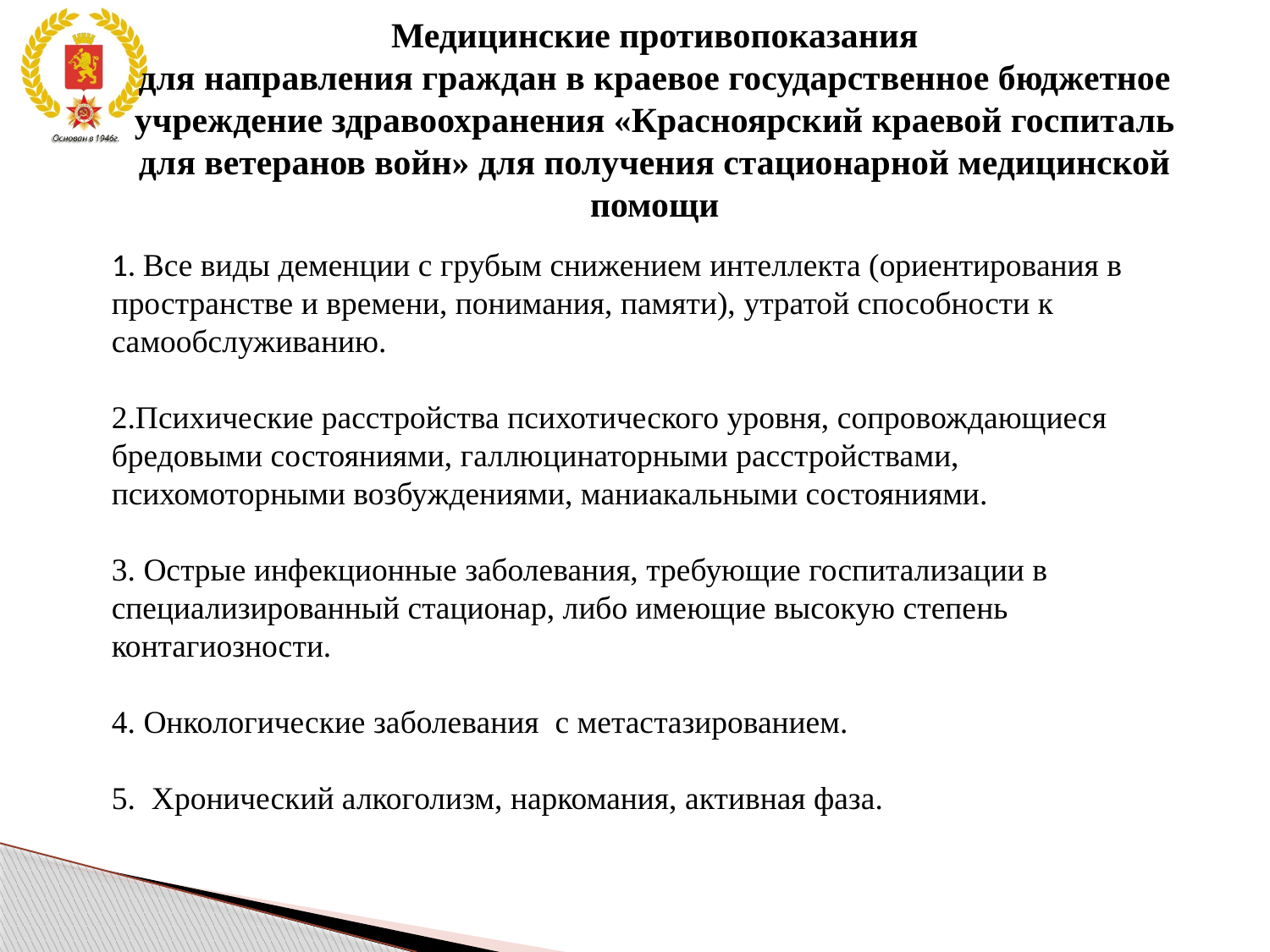

# Медицинские противопоказания для направления граждан в краевое государственное бюджетное учреждение здравоохранения «Красноярский краевой госпиталь для ветеранов войн» для получения стационарной медицинской помощи

1. Все виды деменции с грубым снижением интеллекта (ориентирования в пространстве и времени, понимания, памяти), утратой способности к самообслуживанию.

2.Психические расстройства психотического уровня, сопровождающиеся бредовыми состояниями, галлюцинаторными расстройствами, психомоторными возбуждениями, маниакальными состояниями.

3. Острые инфекционные заболевания, требующие госпитализации в специализированный стационар, либо имеющие высокую степень контагиозности.

4. Онкологические заболевания  с метастазированием.

5.  Хронический алкоголизм, наркомания, активная фаза.